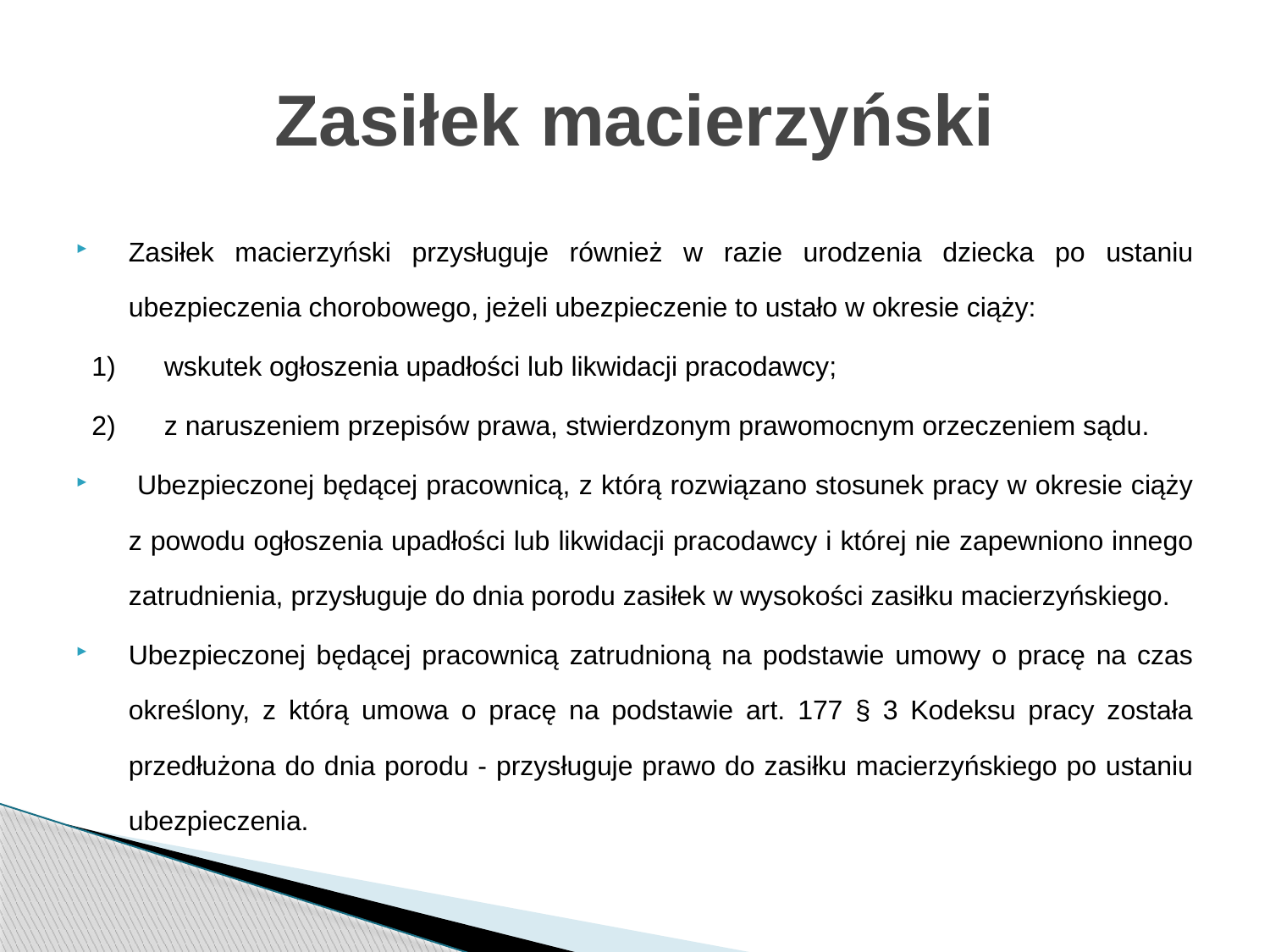

# Zasiłek macierzyński
Zasiłek macierzyński przysługuje również w razie urodzenia dziecka po ustaniu ubezpieczenia chorobowego, jeżeli ubezpieczenie to ustało w okresie ciąży:
1)	wskutek ogłoszenia upadłości lub likwidacji pracodawcy;
2)	z naruszeniem przepisów prawa, stwierdzonym prawomocnym orzeczeniem sądu.
 Ubezpieczonej będącej pracownicą, z którą rozwiązano stosunek pracy w okresie ciąży z powodu ogłoszenia upadłości lub likwidacji pracodawcy i której nie zapewniono innego zatrudnienia, przysługuje do dnia porodu zasiłek w wysokości zasiłku macierzyńskiego.
Ubezpieczonej będącej pracownicą zatrudnioną na podstawie umowy o pracę na czas określony, z którą umowa o pracę na podstawie art. 177 § 3 Kodeksu pracy została przedłużona do dnia porodu - przysługuje prawo do zasiłku macierzyńskiego po ustaniu ubezpieczenia.